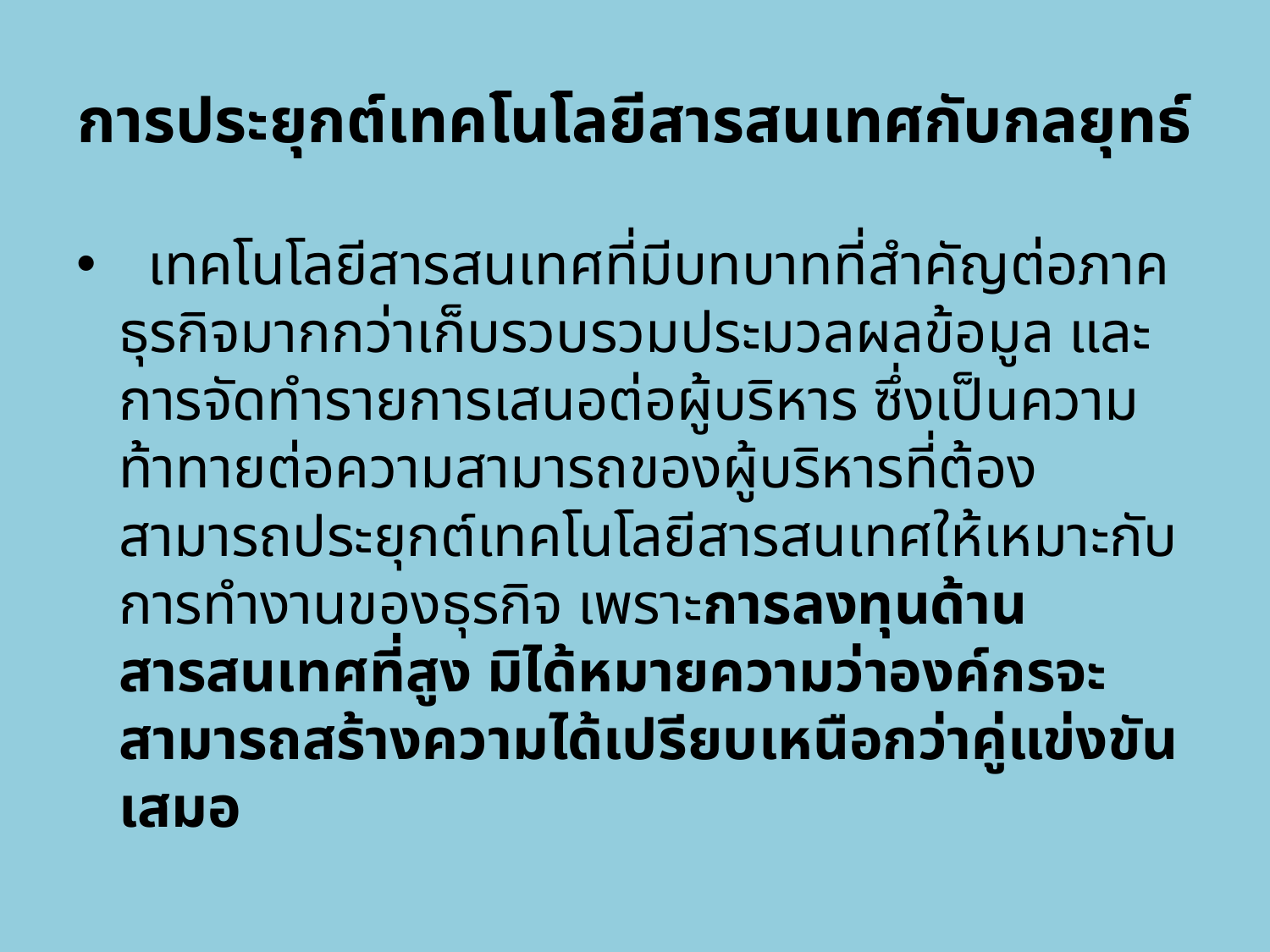

# การประยุกต์เทคโนโลยีสารสนเทศกับกลยุทธ์
  เทคโนโลยีสารสนเทศที่มีบทบาทที่สำคัญต่อภาคธุรกิจมากกว่าเก็บรวบรวมประมวลผลข้อมูล และการจัดทำรายการเสนอต่อผู้บริหาร ซึ่งเป็นความท้าทายต่อความสามารถของผู้บริหารที่ต้องสามารถประยุกต์เทคโนโลยีสารสนเทศให้เหมาะกับการทำงานของธุรกิจ เพราะการลงทุนด้านสารสนเทศที่สูง มิได้หมายความว่าองค์กรจะสามารถสร้างความได้เปรียบเหนือกว่าคู่แข่งขันเสมอ